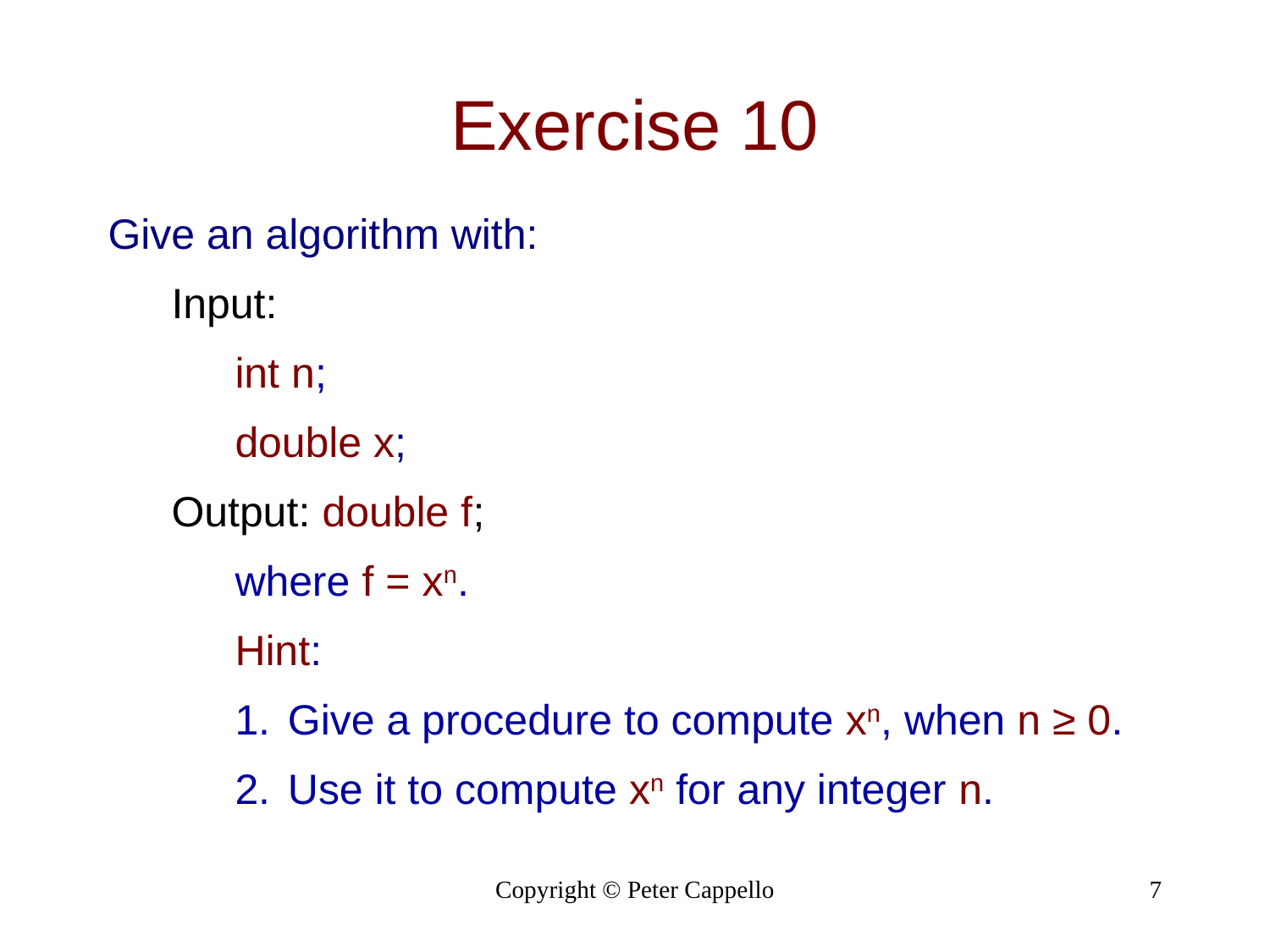

# Exercise 10
Give an algorithm with:
Input:
int n;
double x;
Output: double f;
where f = xn.
Hint:
Give a procedure to compute xn, when n ≥ 0.
Use it to compute xn for any integer n.
Copyright © Peter Cappello
7